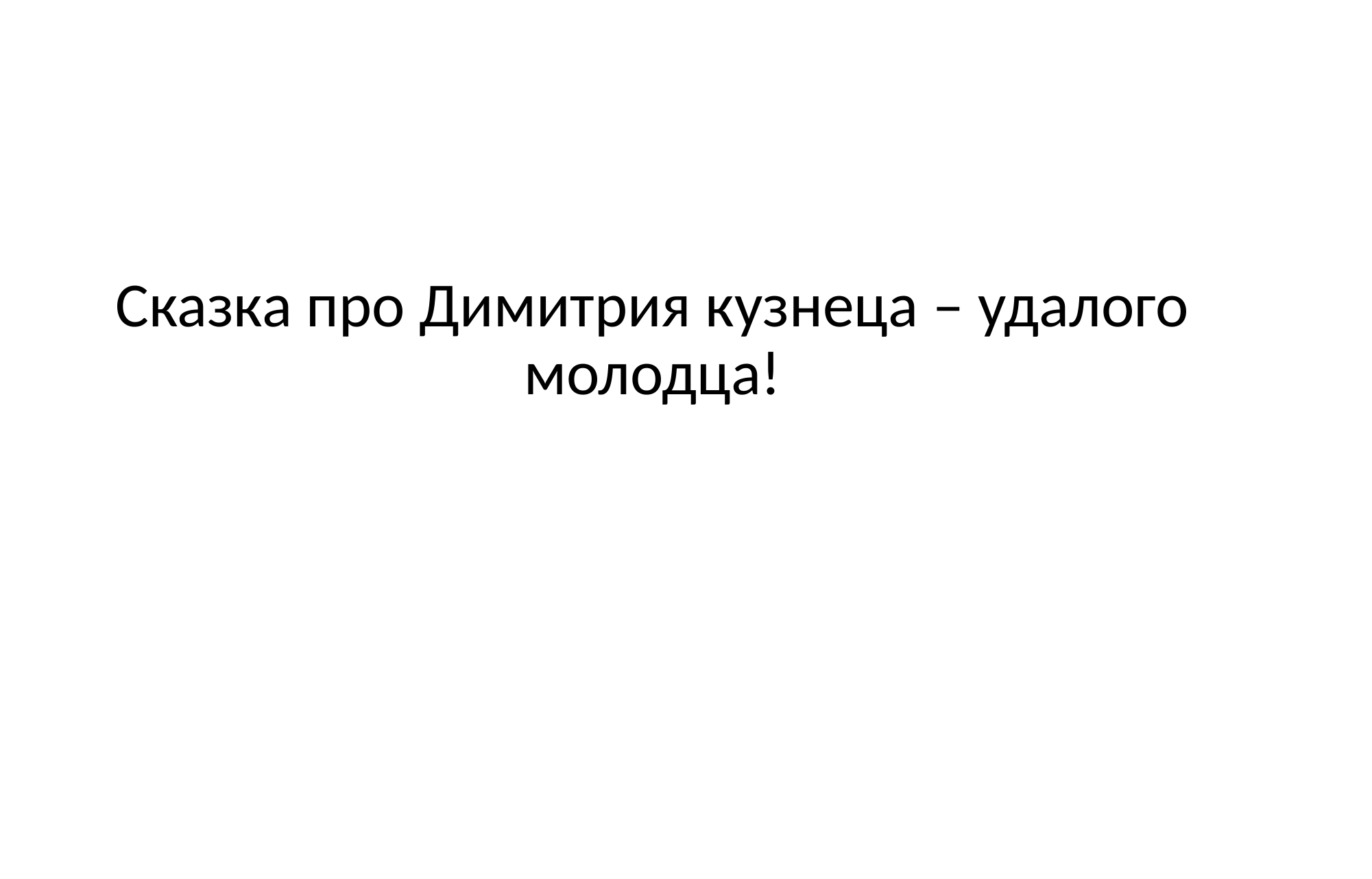

# Сказка про Димитрия кузнеца – удалого молодца!